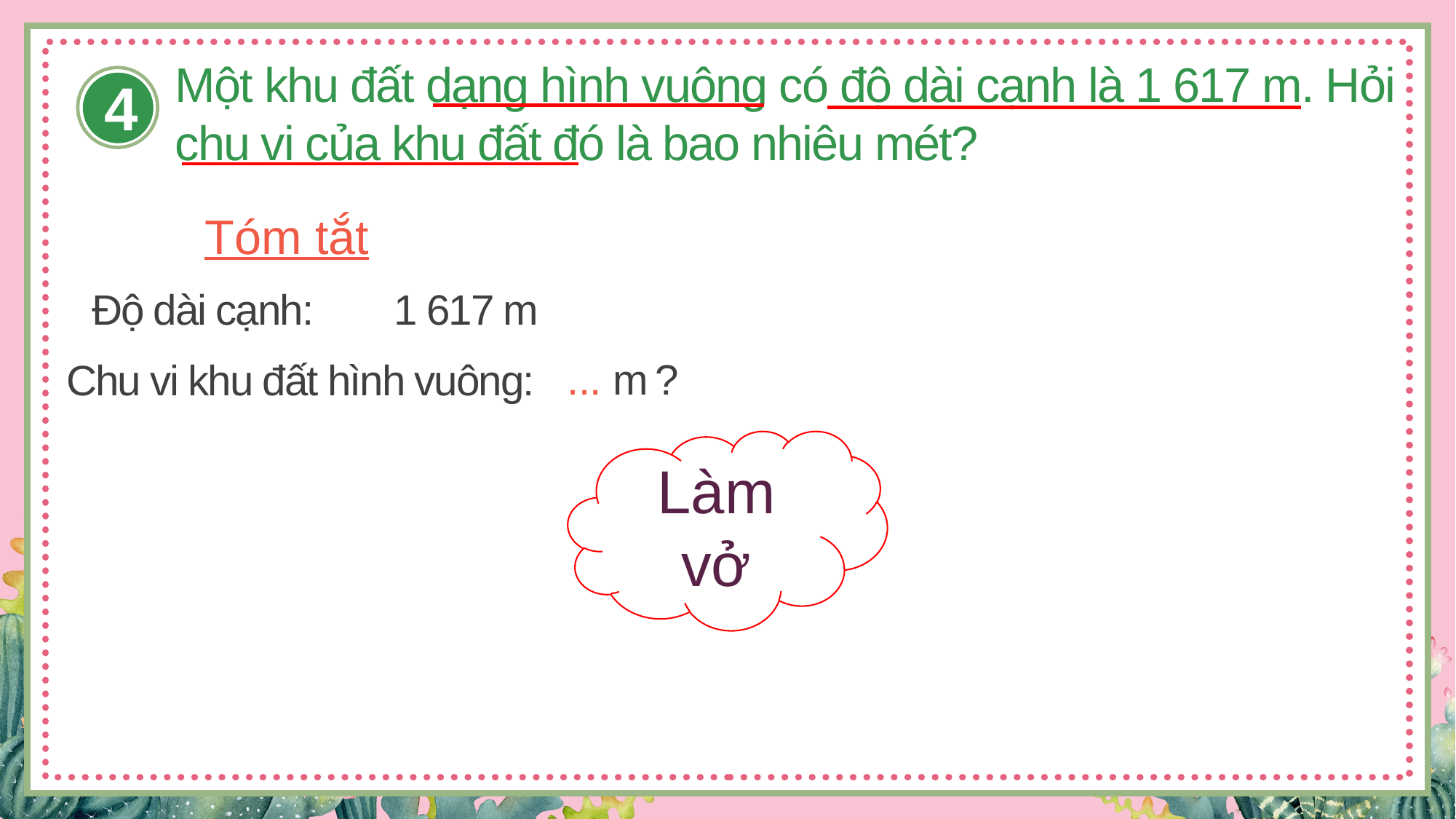

Một khu đất dạng hình vuông có độ dài cạnh là 1 617 m. Hỏi chu vi của khu đất đó là bao nhiêu mét?
4

Tóm tắt
Độ dài cạnh:
1 617 m
... m ?
Chu vi khu đất hình vuông:
Làm vở